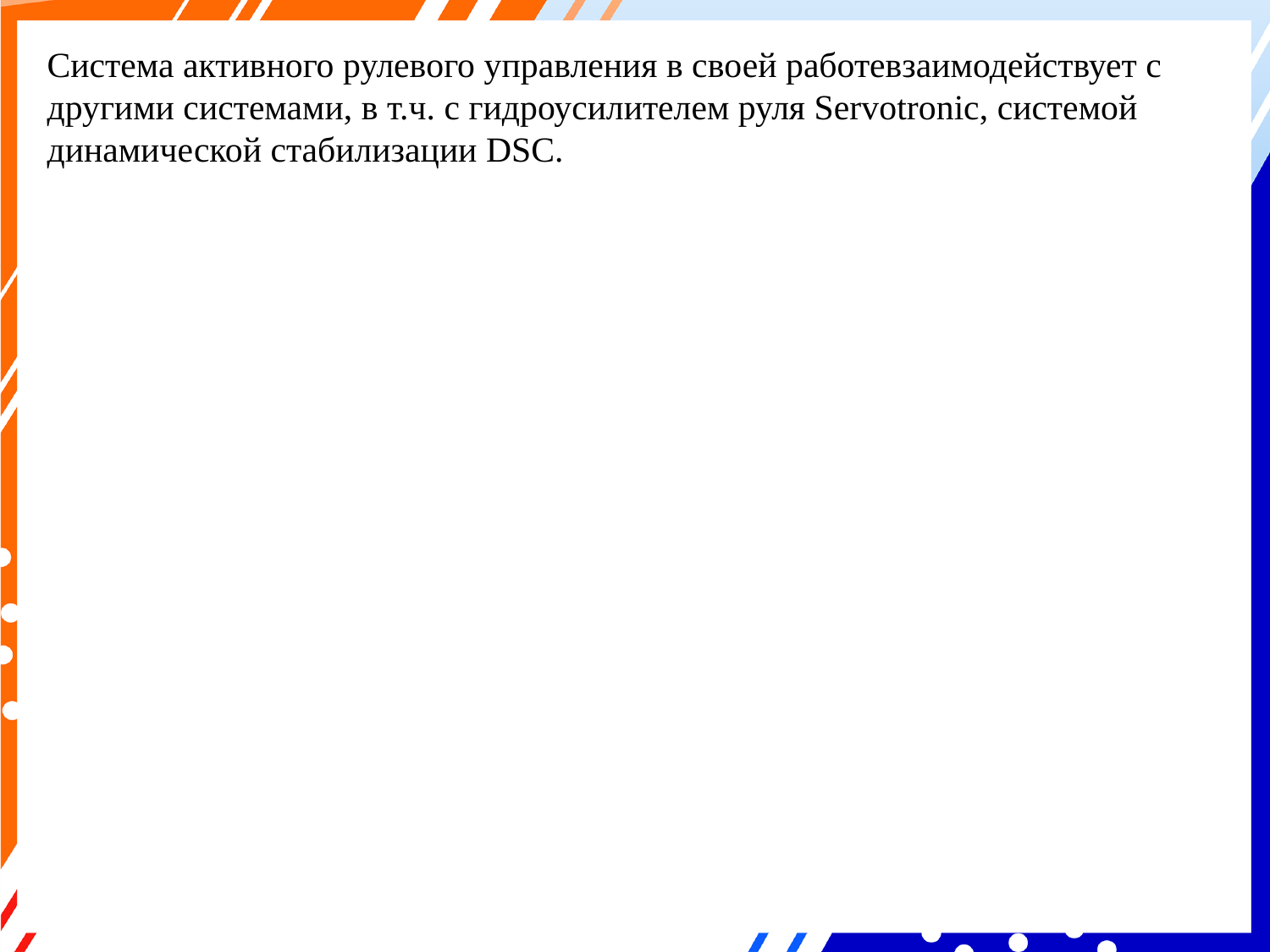

Система активного рулевого управления в своей работевзаимодействует с другими системами, в т.ч. с гидроусилителем руля Servotronic, системой динамической стабилизации DSC.